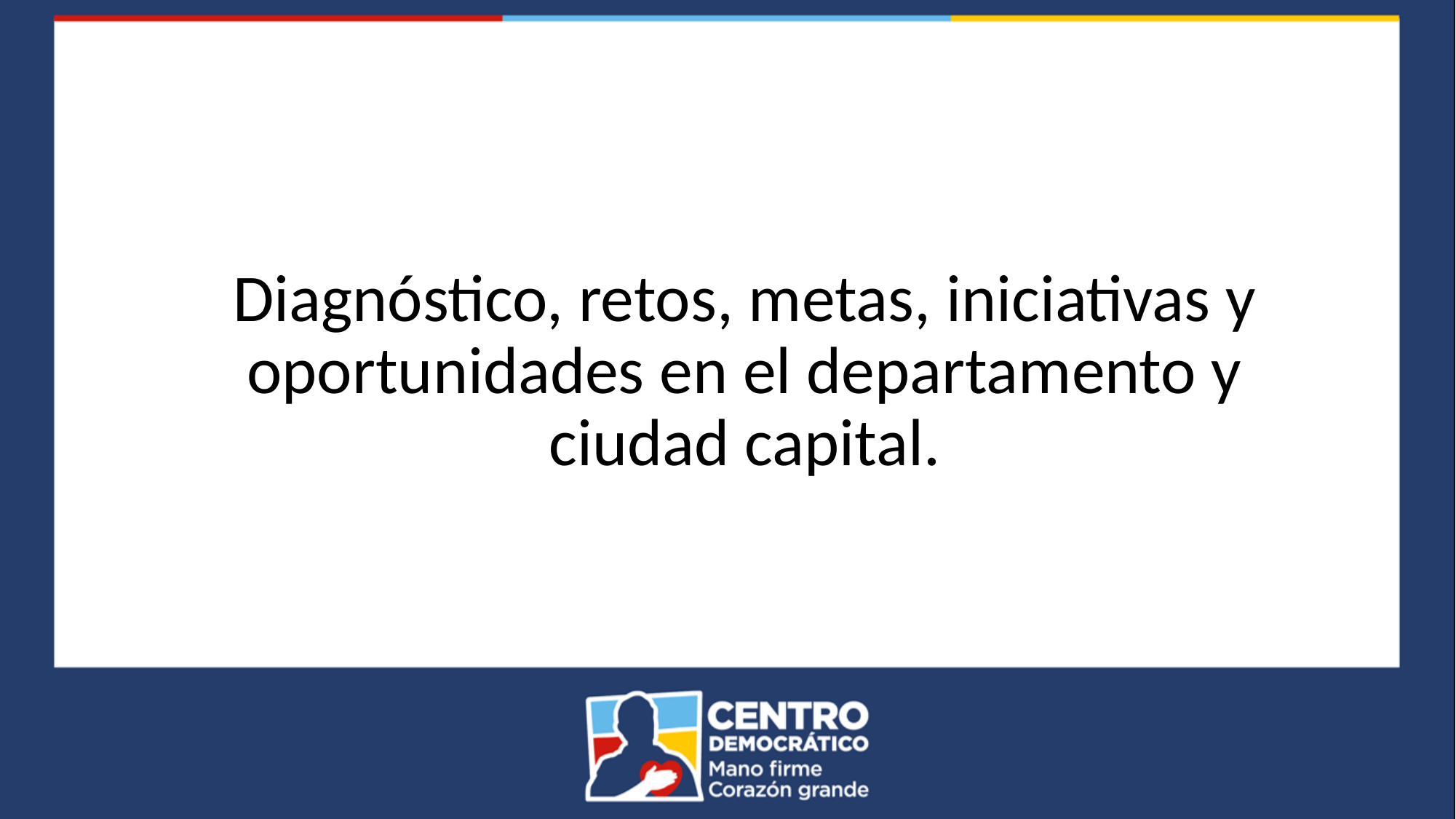

Diagnóstico, retos, metas, iniciativas y oportunidades en el departamento y ciudad capital.